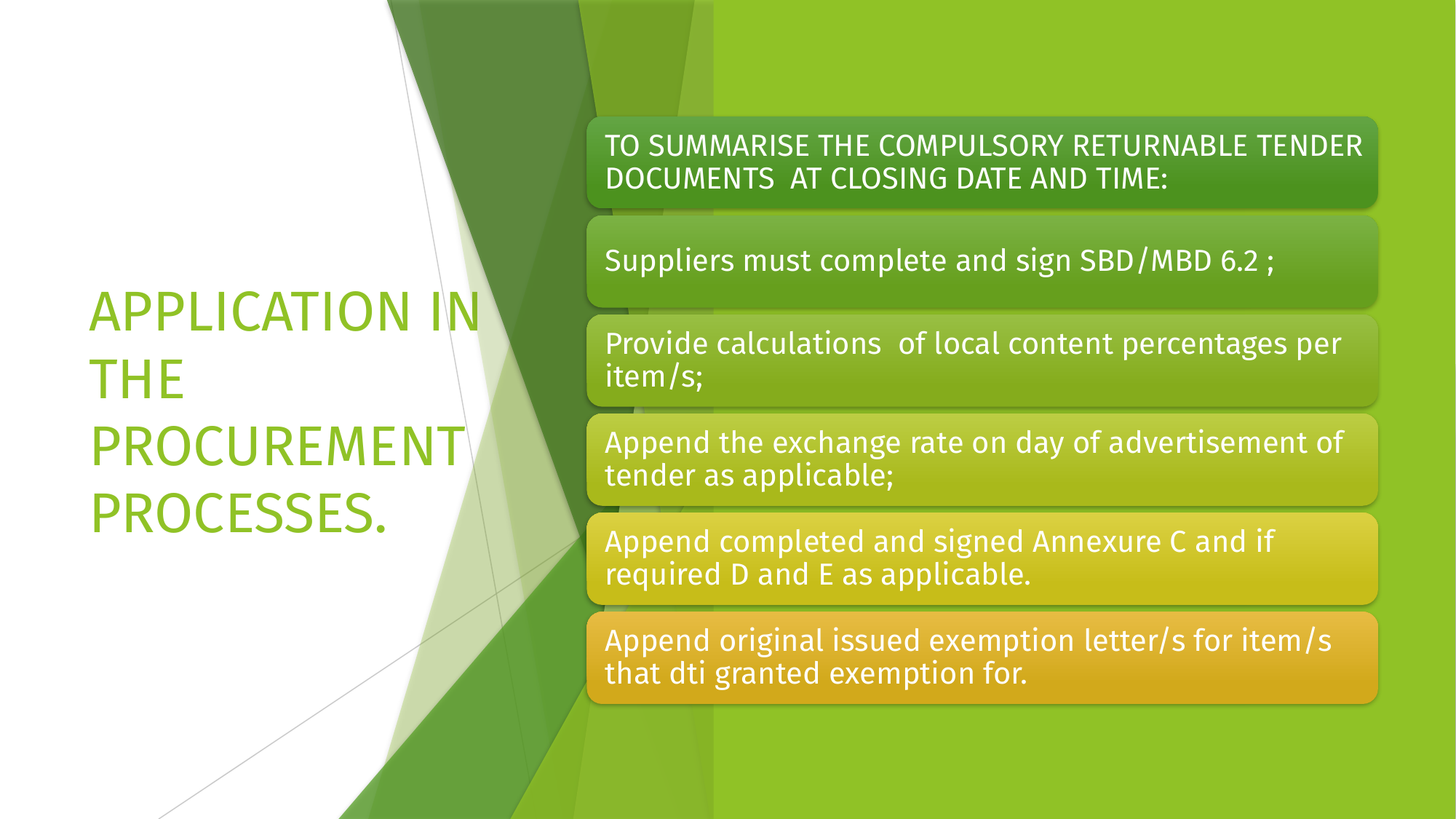

TO SUMMARISE THE COMPULSORY RETURNABLE TENDER DOCUMENTS  AT CLOSING DATE AND TIME:
Suppliers must complete and sign SBD/MBD 6.2 ;
Provide calculations  of local content percentages per item/s;
Append the exchange rate on day of advertisement of tender as applicable;
Append completed and signed Annexure C and if required D and E as applicable.
Append original issued exemption letter/s for item/s that dti granted exemption for.
# APPLICATION IN THE PROCUREMENT PROCESSES.